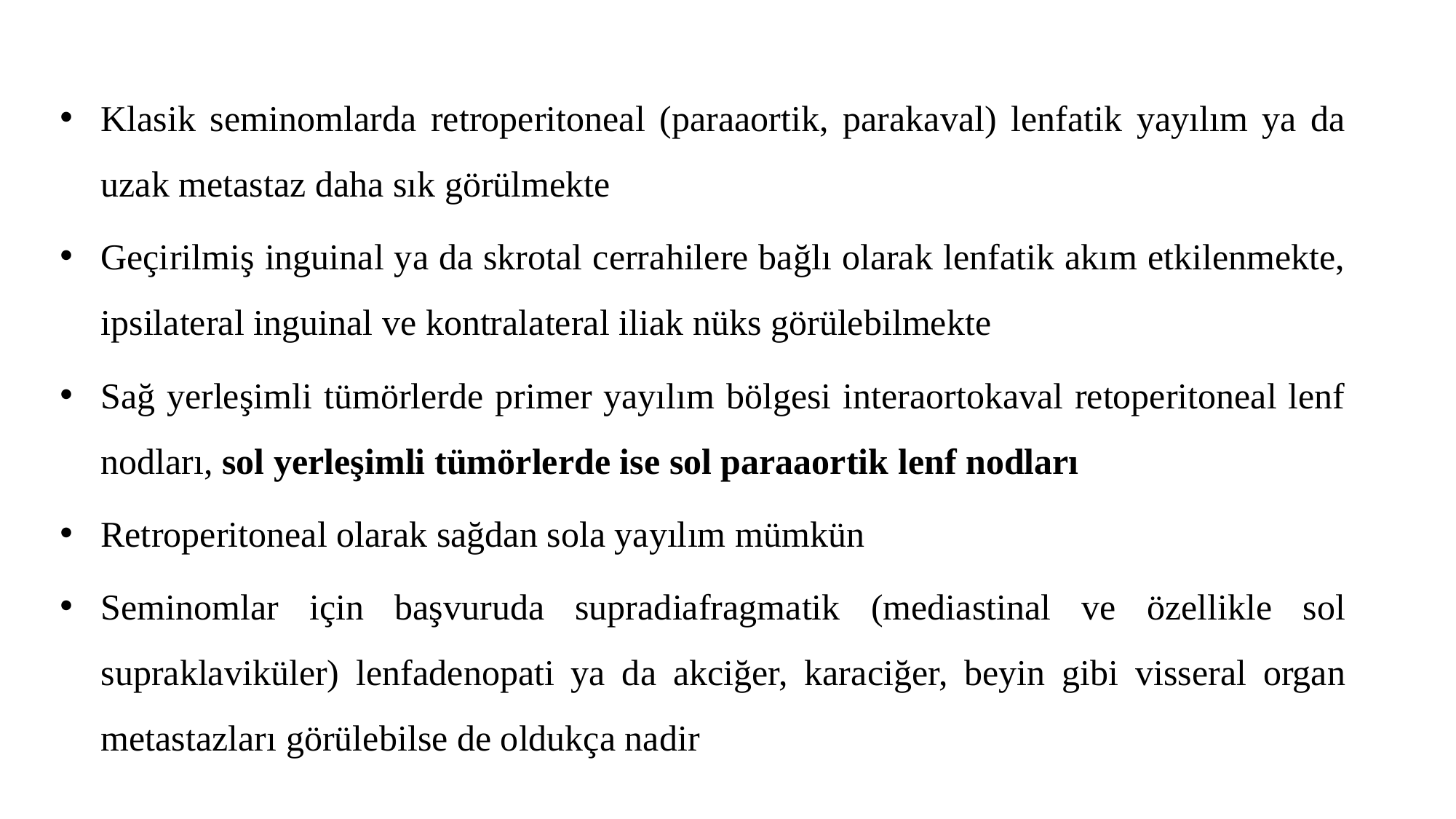

Klasik seminomlarda retroperitoneal (paraaortik, parakaval) lenfatik yayılım ya da uzak metastaz daha sık görülmekte
Geçirilmiş inguinal ya da skrotal cerrahilere bağlı olarak lenfatik akım etkilenmekte, ipsilateral inguinal ve kontralateral iliak nüks görülebilmekte
Sağ yerleşimli tümörlerde primer yayılım bölgesi interaortokaval retoperitoneal lenf nodları, sol yerleşimli tümörlerde ise sol paraaortik lenf nodları
Retroperitoneal olarak sağdan sola yayılım mümkün
Seminomlar için başvuruda supradiafragmatik (mediastinal ve özellikle sol supraklaviküler) lenfadenopati ya da akciğer, karaciğer, beyin gibi visseral organ metastazları görülebilse de oldukça nadir